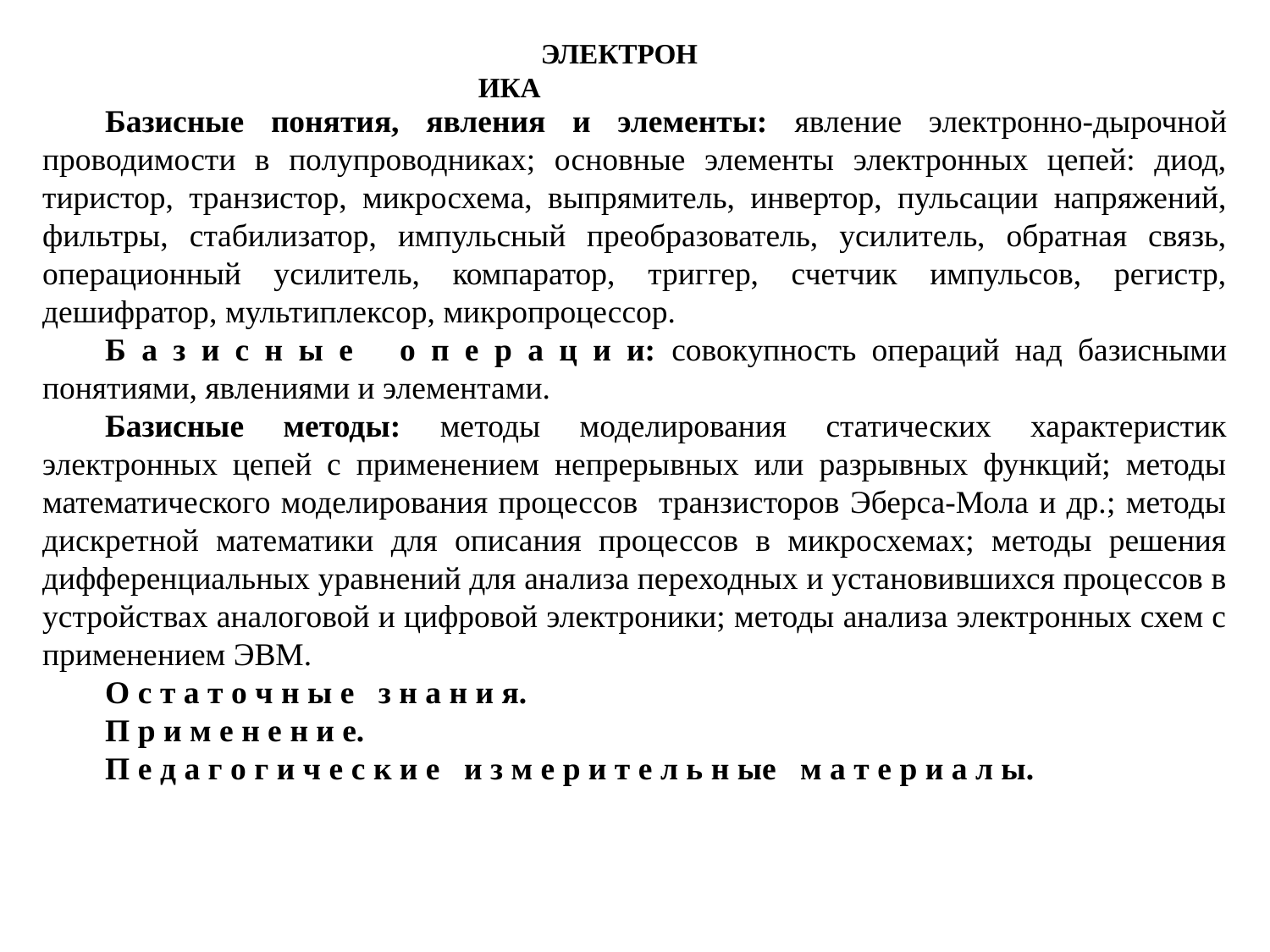

ЭЛЕКТРОНИКА
Базисные понятия, явления и элементы: явление электронно-дырочной проводимости в полупроводниках; основные элементы электронных цепей: диод, тиристор, транзистор, микросхема, выпрямитель, инвертор, пульсации напряжений, фильтры, стабилизатор, импульсный преобразователь, усилитель, обратная связь, операционный усилитель, компаратор, триггер, счетчик импульсов, регистр, дешифратор, мультиплексор, микропроцессор.
Б а з и с н ы е   о п е р а ц и и: совокупность операций над базисными понятиями, явлениями и элементами.
Базисные методы: методы моделирования статических характеристик электронных цепей с применением непрерывных или разрывных функций; методы математического моделирования процессов  транзисторов Эберса-Мола и др.; методы дискретной математики для описания процессов в микросхемах; методы решения дифференциальных уравнений для анализа переходных и установившихся процессов в устройствах аналоговой и цифровой электроники; методы анализа электронных схем с применением ЭВМ.
О с т а т о ч н ы е   з н а н и я.
П р и м е н е н и е.
П е д а г о г и ч е с к и е   и з м е р и т е л ь н ые   м а т е р и а л ы.